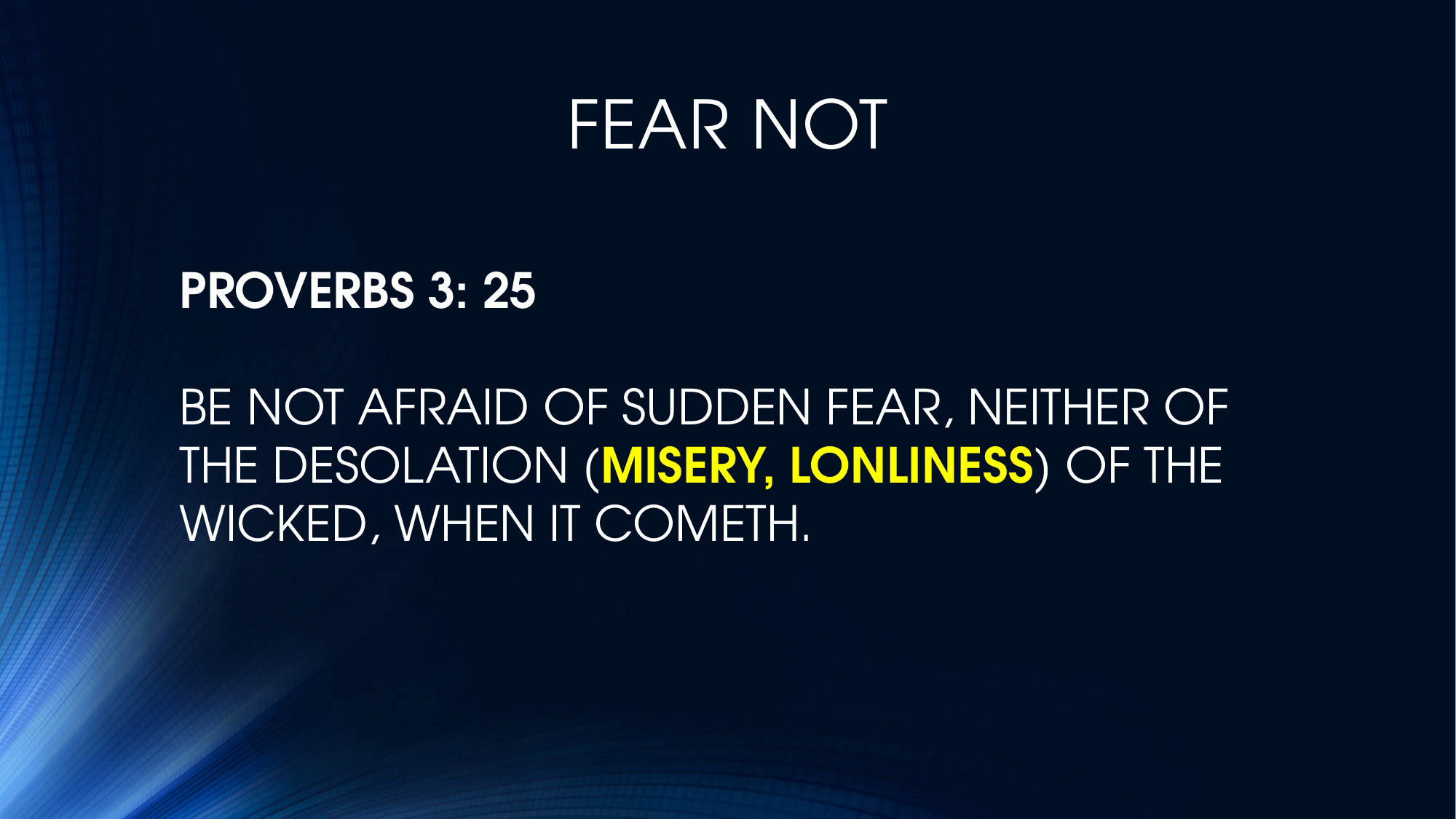

# FEAR NOT
PROVERBS 3: 25

BE NOT AFRAID OF SUDDEN FEAR, NEITHER OF THE DESOLATION (MISERY, LONLINESS) OF THE WICKED, WHEN IT COMETH.